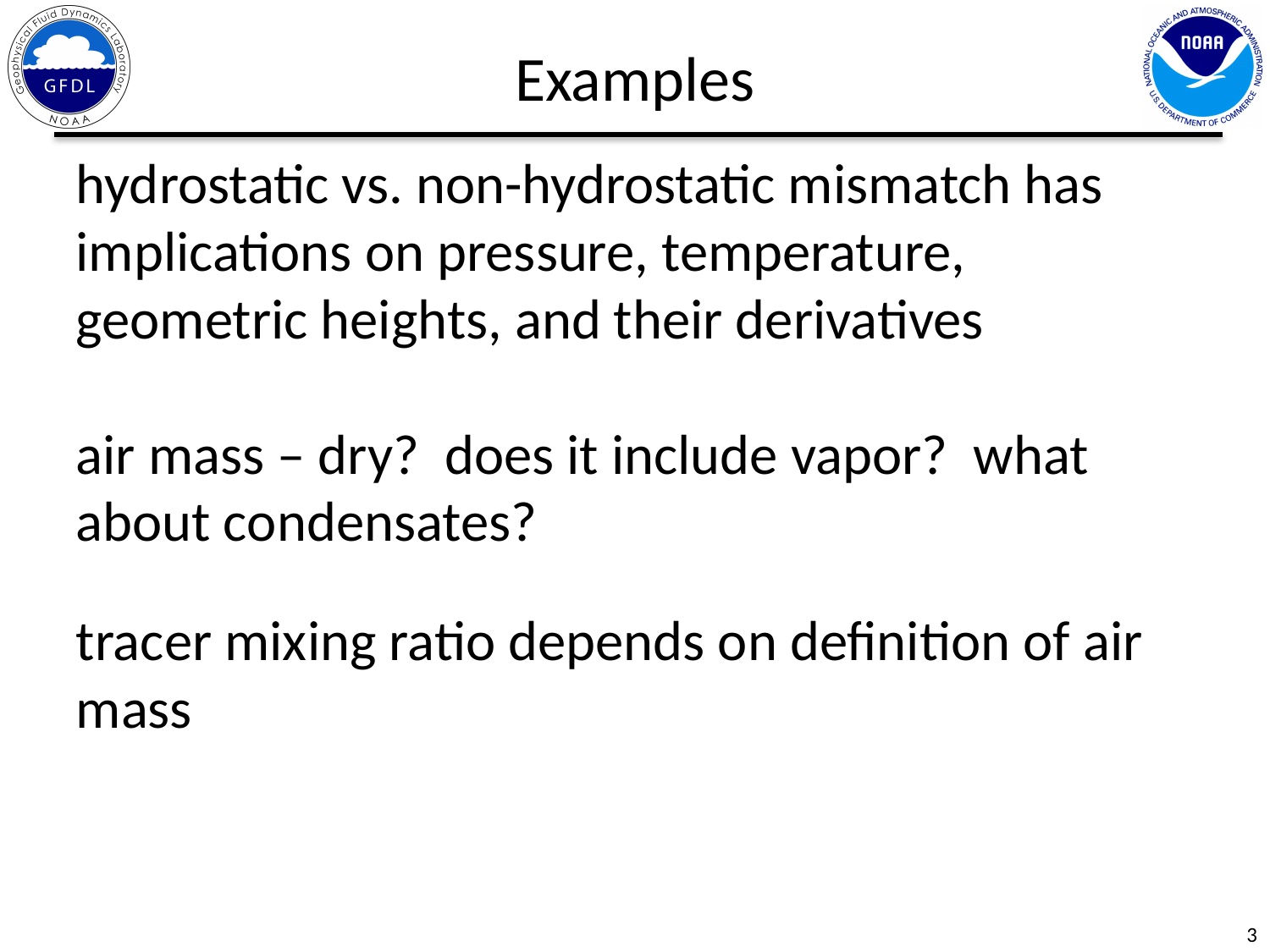

Examples
hydrostatic vs. non-hydrostatic mismatch has implications on pressure, temperature, geometric heights, and their derivatives

air mass – dry?  does it include vapor?  what about condensates?

tracer mixing ratio depends on definition of air mass

3